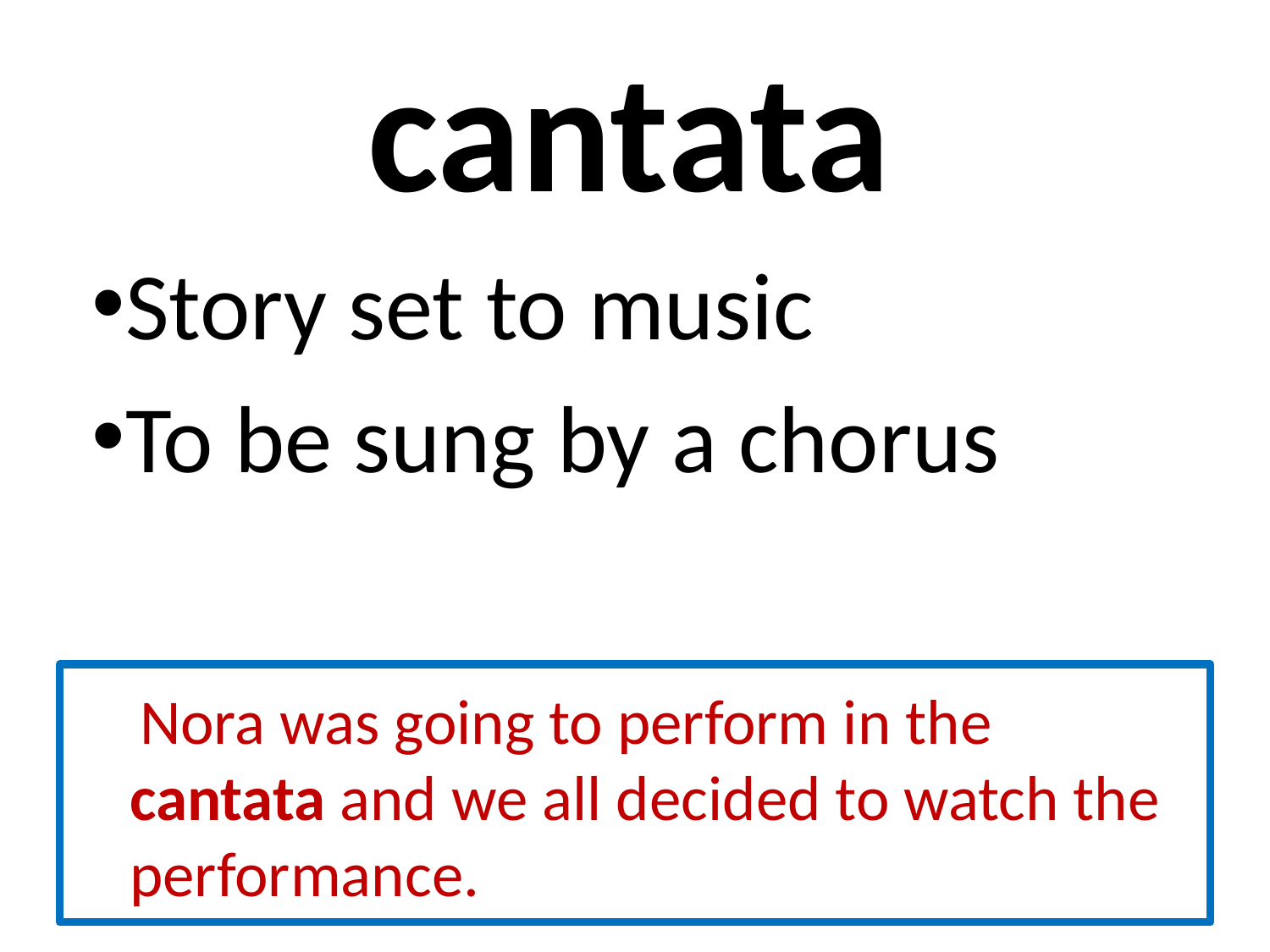

# cantata
Story set to music
To be sung by a chorus
    Nora was going to perform in the cantata and we all decided to watch the performance.